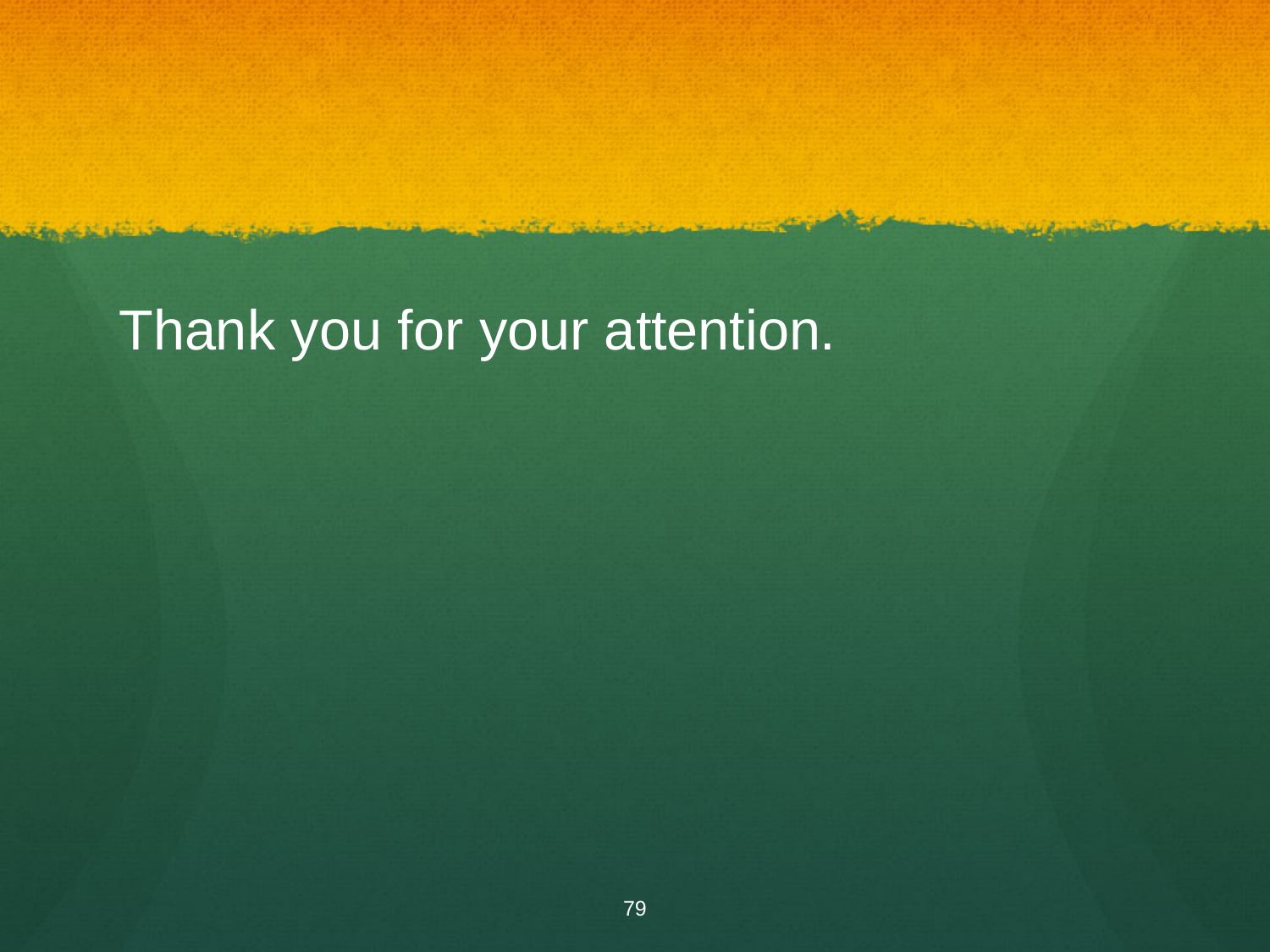

#
Thank you for your attention.
79